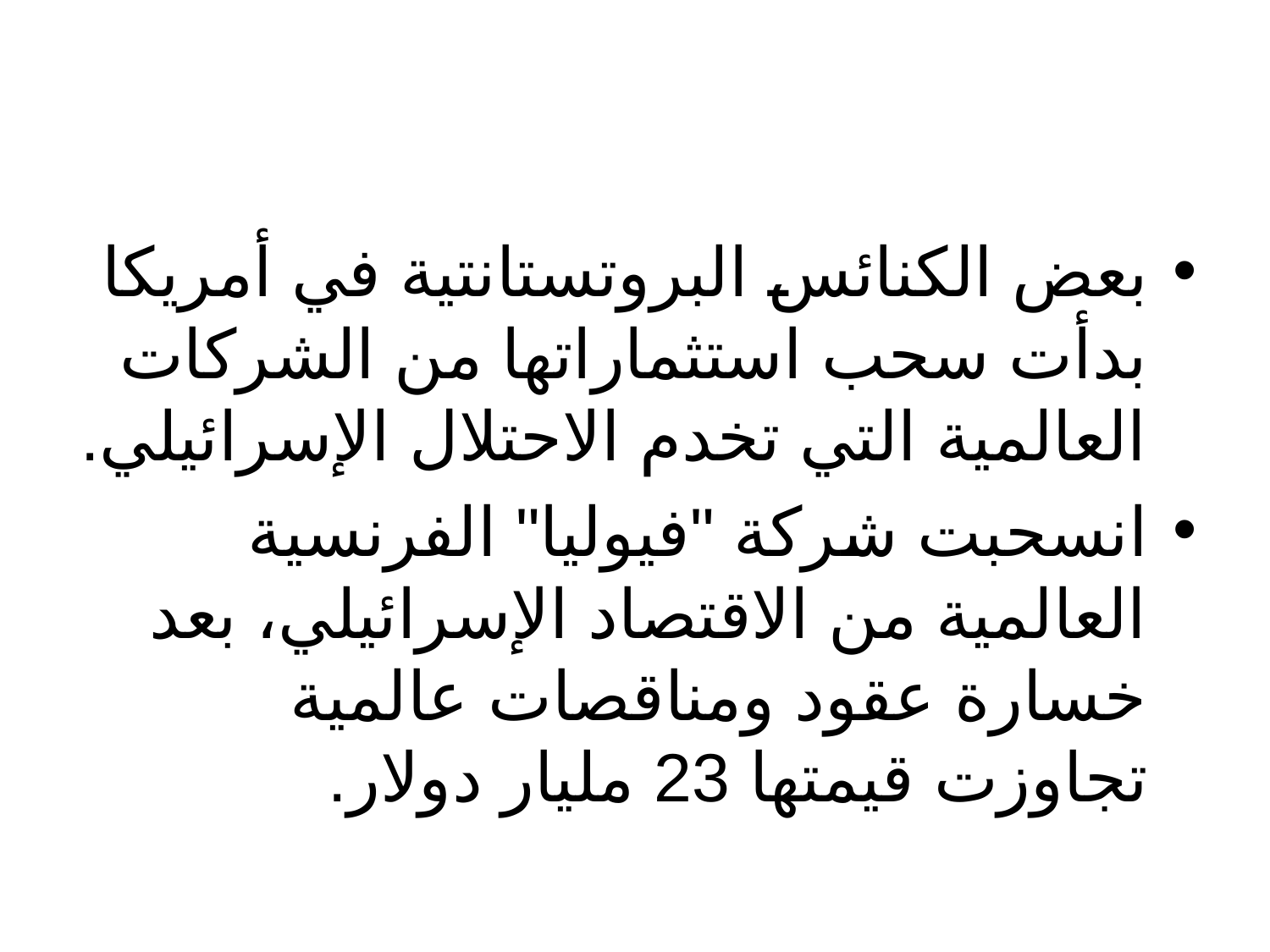

#
بعض الكنائس البروتستانتية في أمريكا بدأت سحب استثماراتها من الشركات العالمية التي تخدم الاحتلال الإسرائيلي.
انسحبت شركة "فيوليا" الفرنسية العالمية من الاقتصاد الإسرائيلي، بعد خسارة عقود ومناقصات عالمية تجاوزت قيمتها 23 مليار دولار.